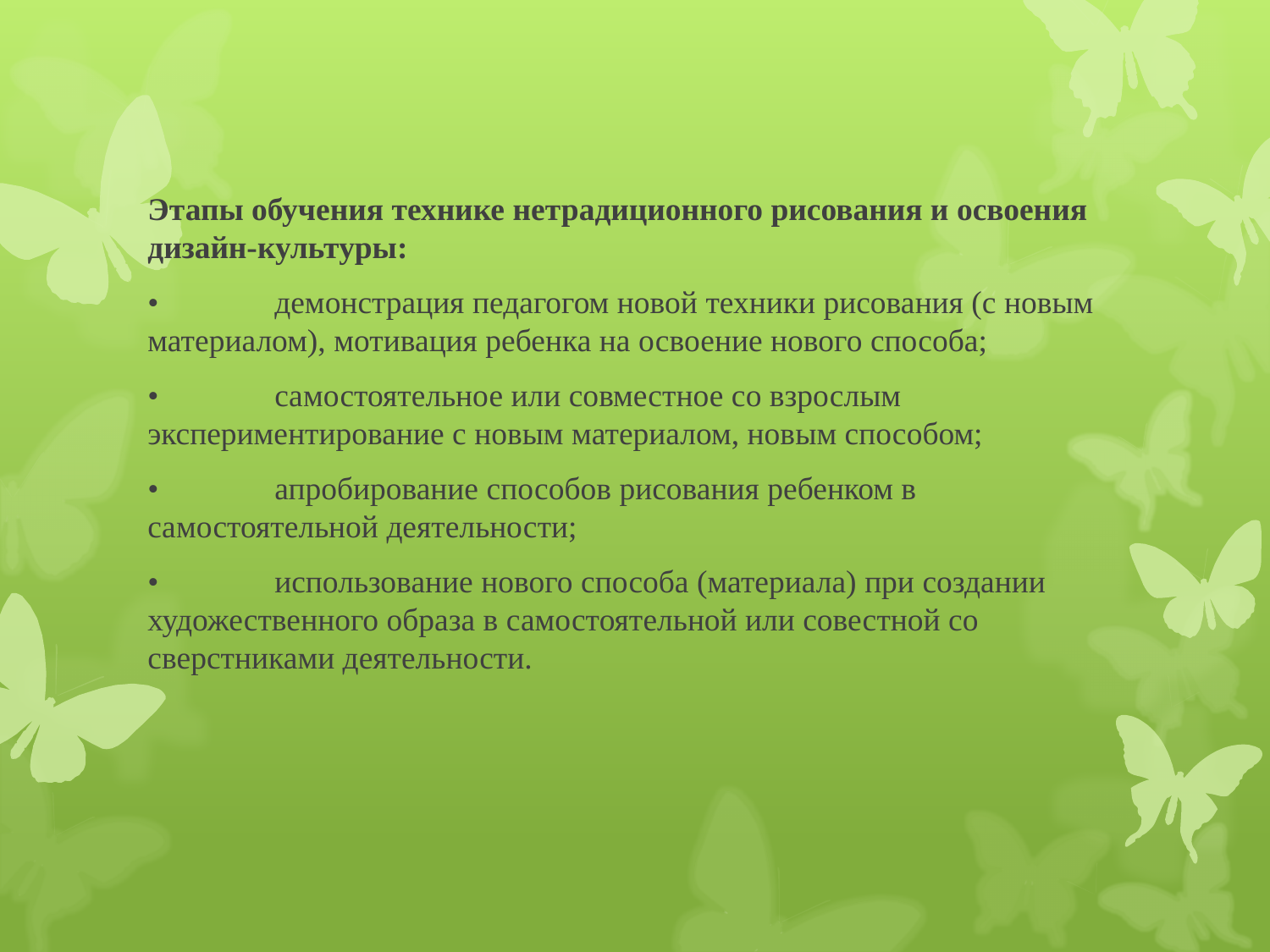

Этапы обучения технике нетрадиционного рисования и освоения дизайн-культуры:
•	демонстрация педагогом новой техники рисования (с новым материалом), мотивация ребенка на освоение нового способа;
•	самостоятельное или совместное со взрослым экспериментирование с новым материалом, новым способом;
•	апробирование способов рисования ребенком в самостоятельной деятельности;
•	использование нового способа (материала) при создании художественного образа в самостоятельной или совестной со сверстниками деятельности.